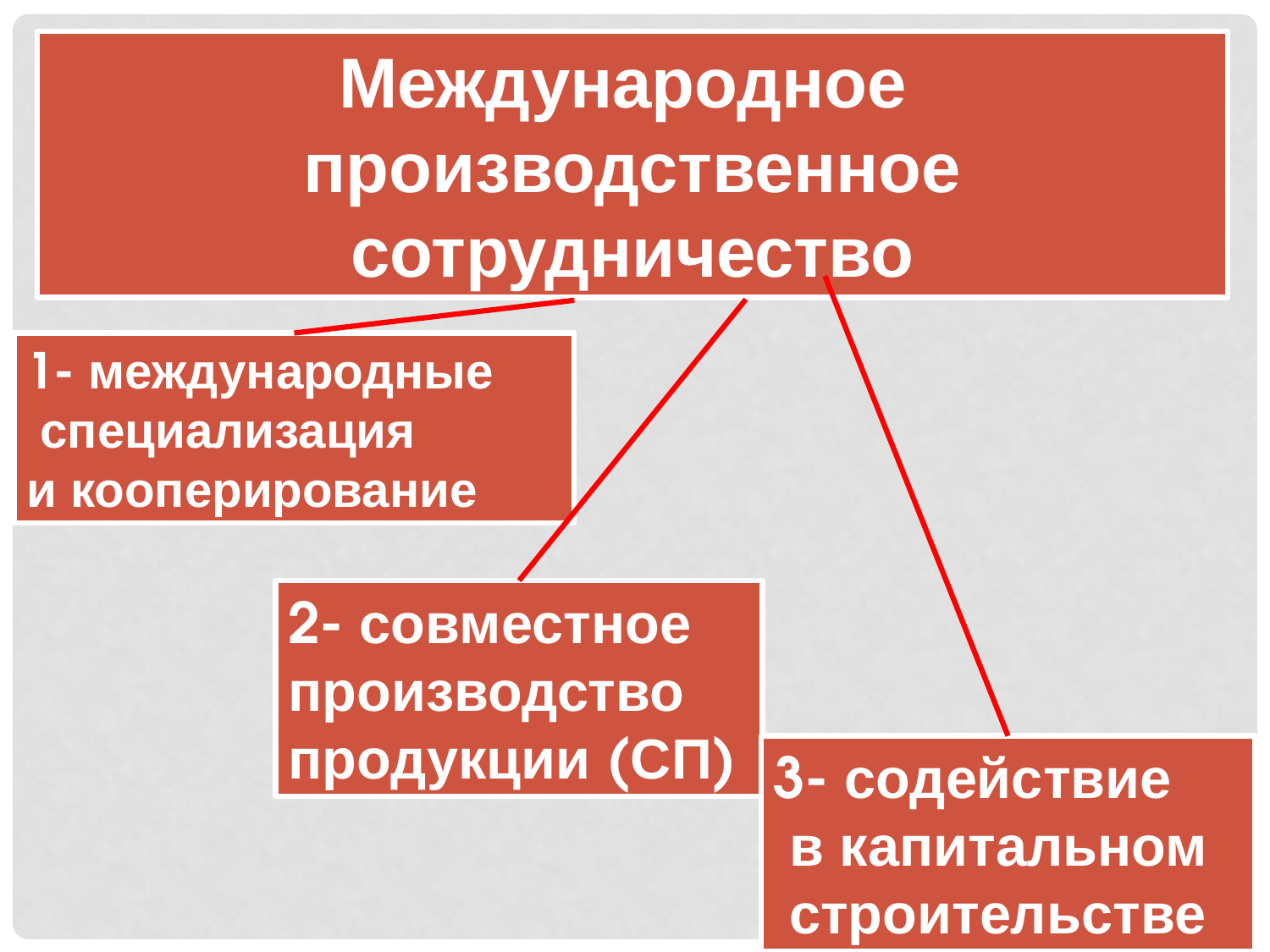

Международное
производственное сотрудничество
1- международные
 специализация
и кооперирование
2- совместное
производство
продукции (СП)
3- содействие
 в капитальном
 строительстве